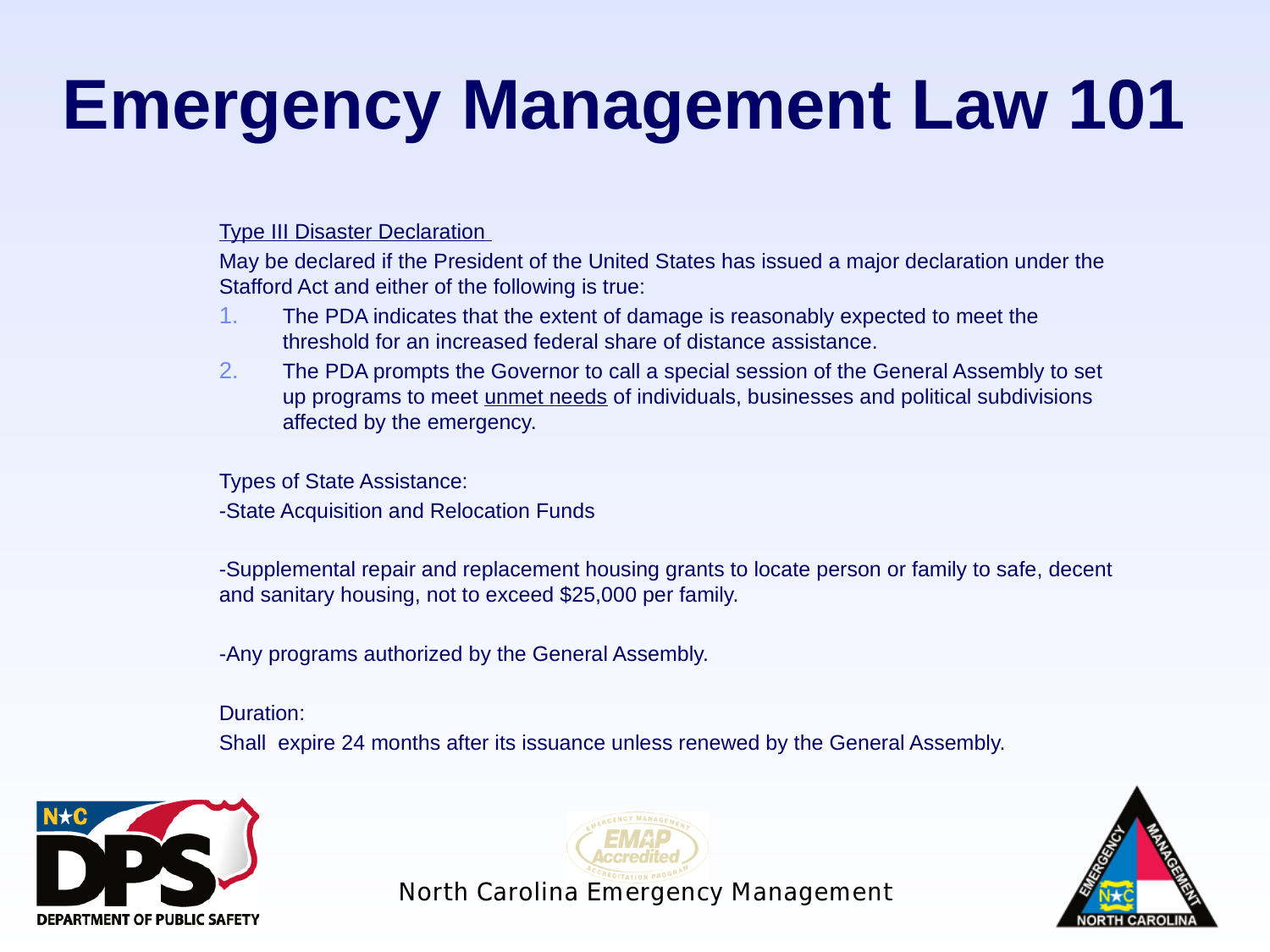

# Emergency Management Law 101
Type III Disaster Declaration
May be declared if the President of the United States has issued a major declaration under the Stafford Act and either of the following is true:
The PDA indicates that the extent of damage is reasonably expected to meet the threshold for an increased federal share of distance assistance.
The PDA prompts the Governor to call a special session of the General Assembly to set up programs to meet unmet needs of individuals, businesses and political subdivisions affected by the emergency.

Types of State Assistance:
-State Acquisition and Relocation Funds

-Supplemental repair and replacement housing grants to locate person or family to safe, decent and sanitary housing, not to exceed $25,000 per family.

-Any programs authorized by the General Assembly.

Duration:
Shall  expire 24 months after its issuance unless renewed by the General Assembly.